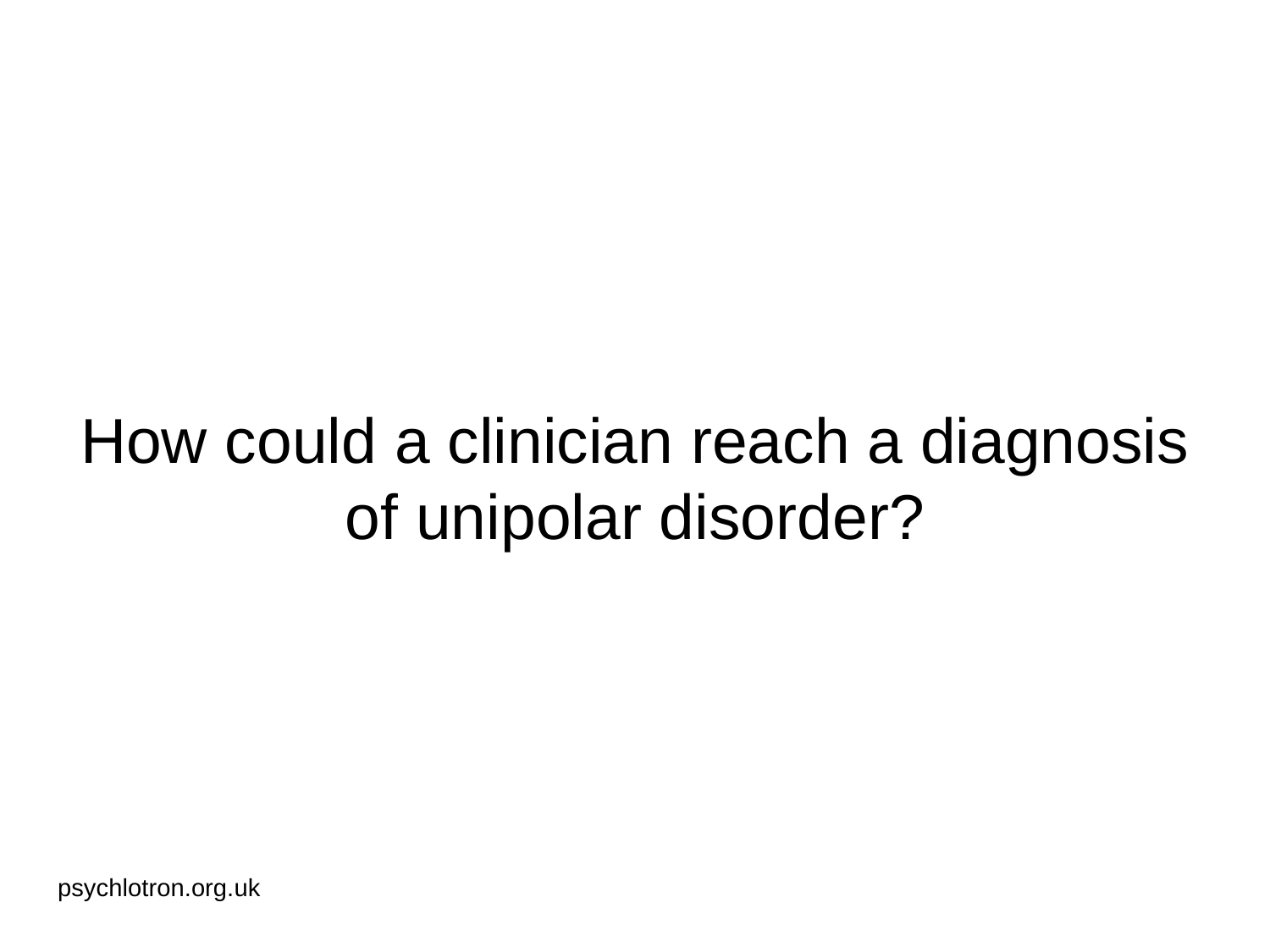

# How could a clinician reach a diagnosis of unipolar disorder?